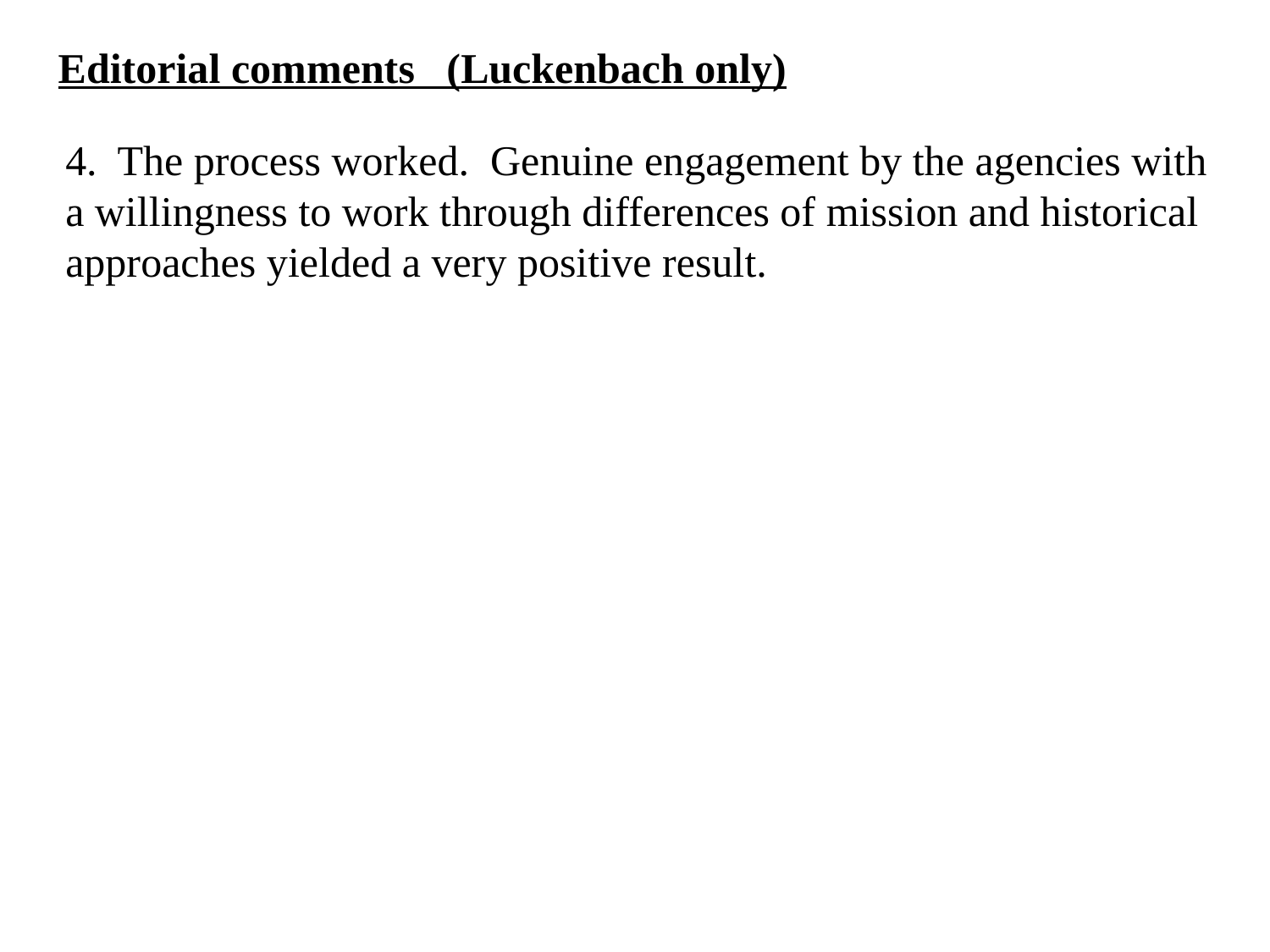

Editorial comments   (Luckenbach only)
4.  The process worked.  Genuine engagement by the agencies with a willingness to work through differences of mission and historical approaches yielded a very positive result.